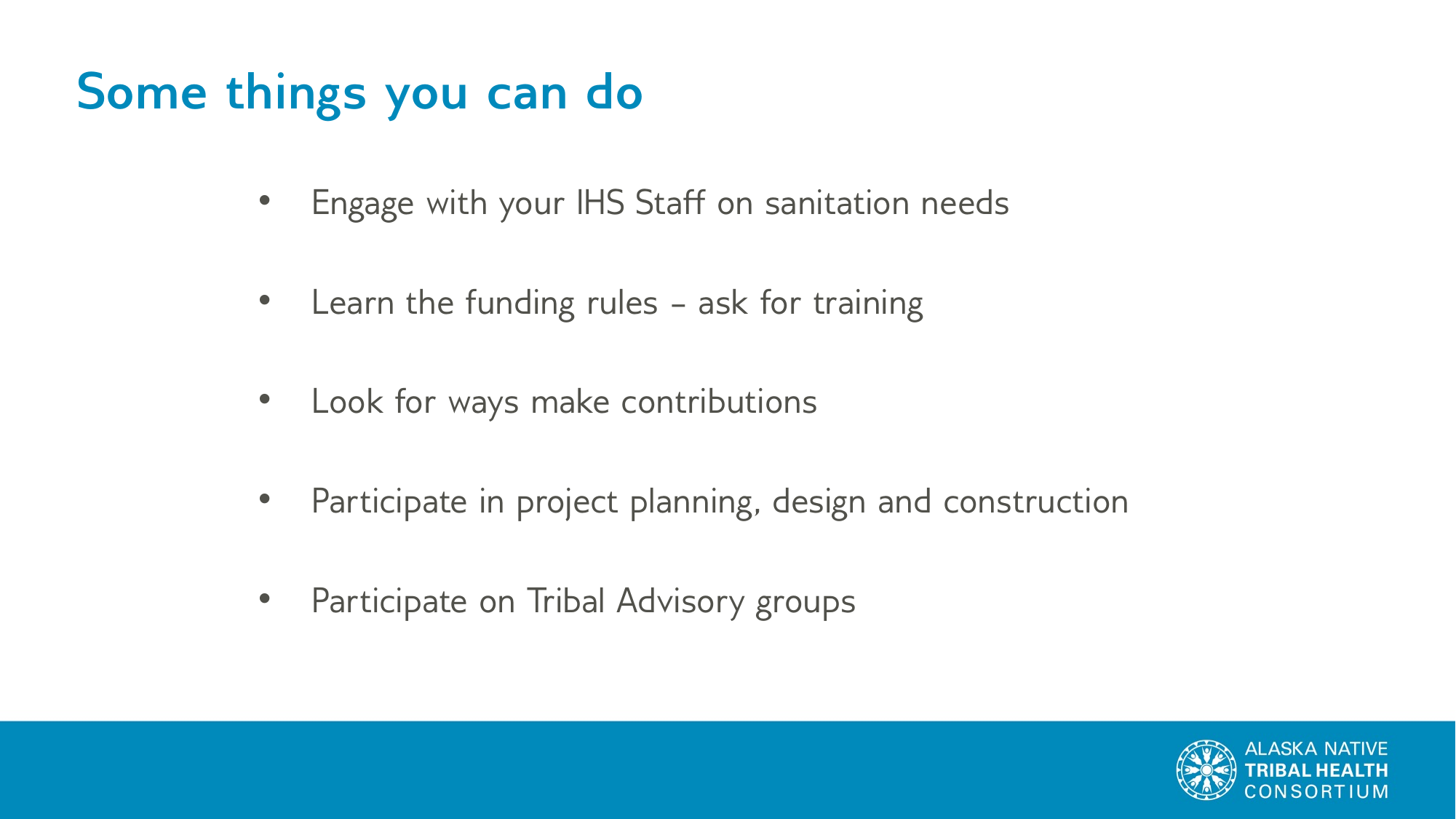

# Some things you can do

Engage with your IHS Staff on sanitation needs

Learn the funding rules – ask for training

Look for ways make contributions

Participate in project planning, design and construction

Participate on Tribal Advisory groups